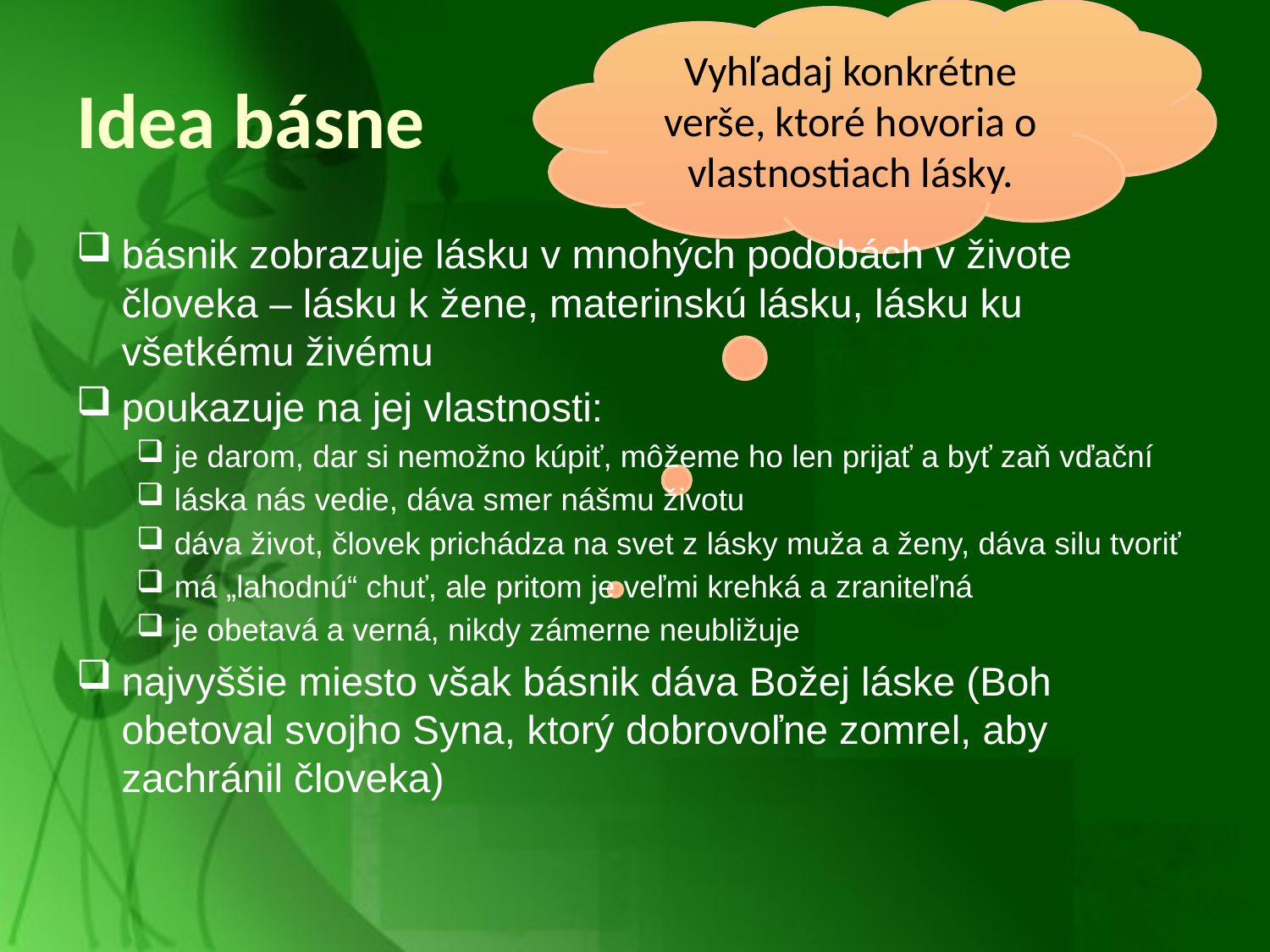

Vyhľadaj konkrétne verše, ktoré hovoria o vlastnostiach lásky.
# Idea básne
básnik zobrazuje lásku v mnohých podobách v živote človeka – lásku k žene, materinskú lásku, lásku ku všetkému živému
poukazuje na jej vlastnosti:
je darom, dar si nemožno kúpiť, môžeme ho len prijať a byť zaň vďační
láska nás vedie, dáva smer nášmu životu
dáva život, človek prichádza na svet z lásky muža a ženy, dáva silu tvoriť
má „lahodnú“ chuť, ale pritom je veľmi krehká a zraniteľná
je obetavá a verná, nikdy zámerne neubližuje
najvyššie miesto však básnik dáva Božej láske (Boh obetoval svojho Syna, ktorý dobrovoľne zomrel, aby zachránil človeka)